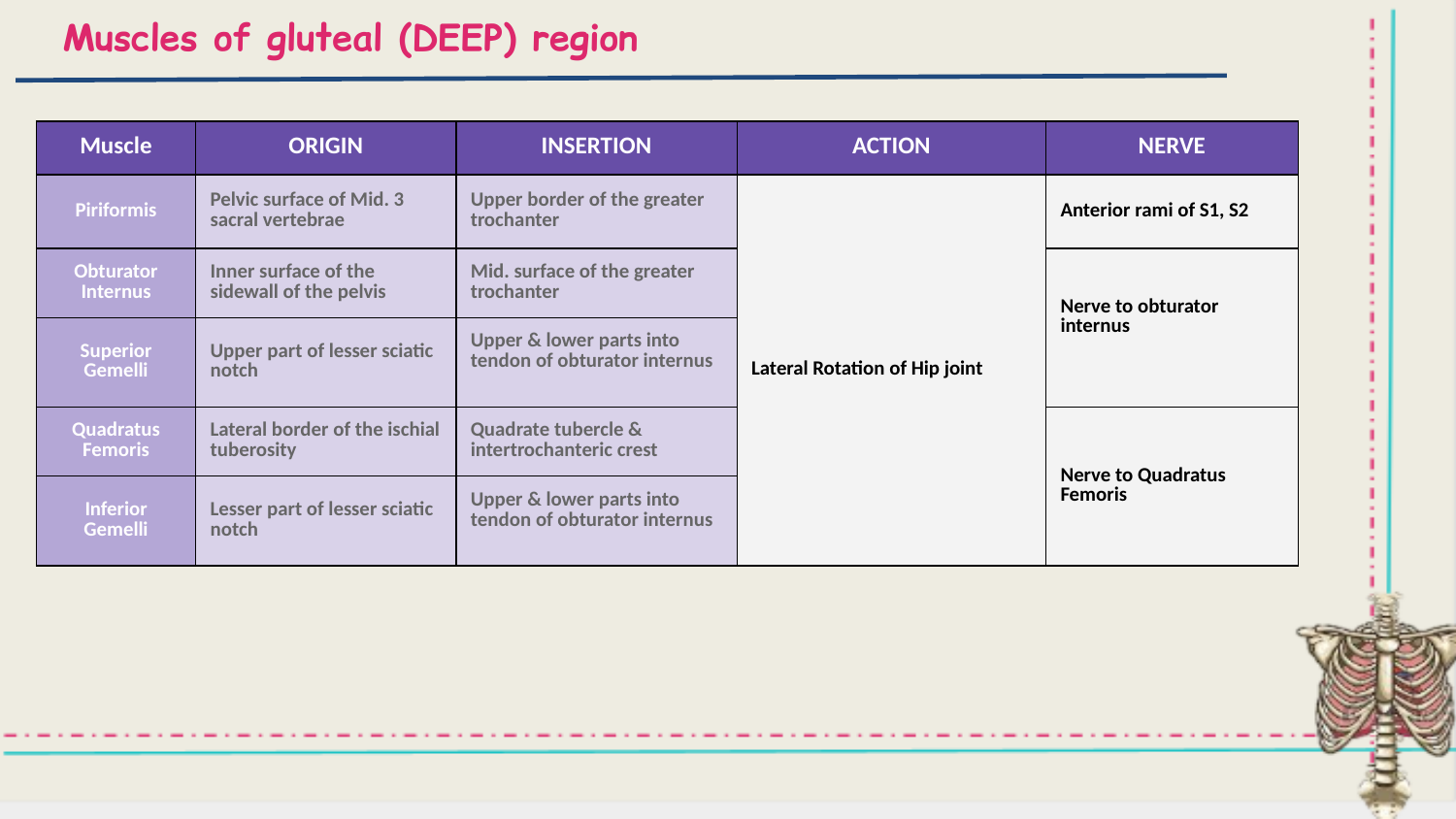

Muscles of gluteal (DEEP) region
| Muscle | ORIGIN | INSERTION | ACTION | NERVE |
| --- | --- | --- | --- | --- |
| Piriformis | Pelvic surface of Mid. 3 sacral vertebrae | Upper border of the greater trochanter | Lateral Rotation of Hip joint | Anterior rami of S1, S2 |
| Obturator Internus | Inner surface of the sidewall of the pelvis | Mid. surface of the greater trochanter |  | Nerve to obturator internus |
| Superior Gemelli | Upper part of lesser sciatic notch | Upper & lower parts into tendon of obturator internus |  |  |
| Quadratus Femoris | Lateral border of the ischial tuberosity | Quadrate tubercle & intertrochanteric crest |  | Nerve to Quadratus Femoris |
| Inferior Gemelli | Lesser part of lesser sciatic notch | Upper & lower parts into tendon of obturator internus |  |  |